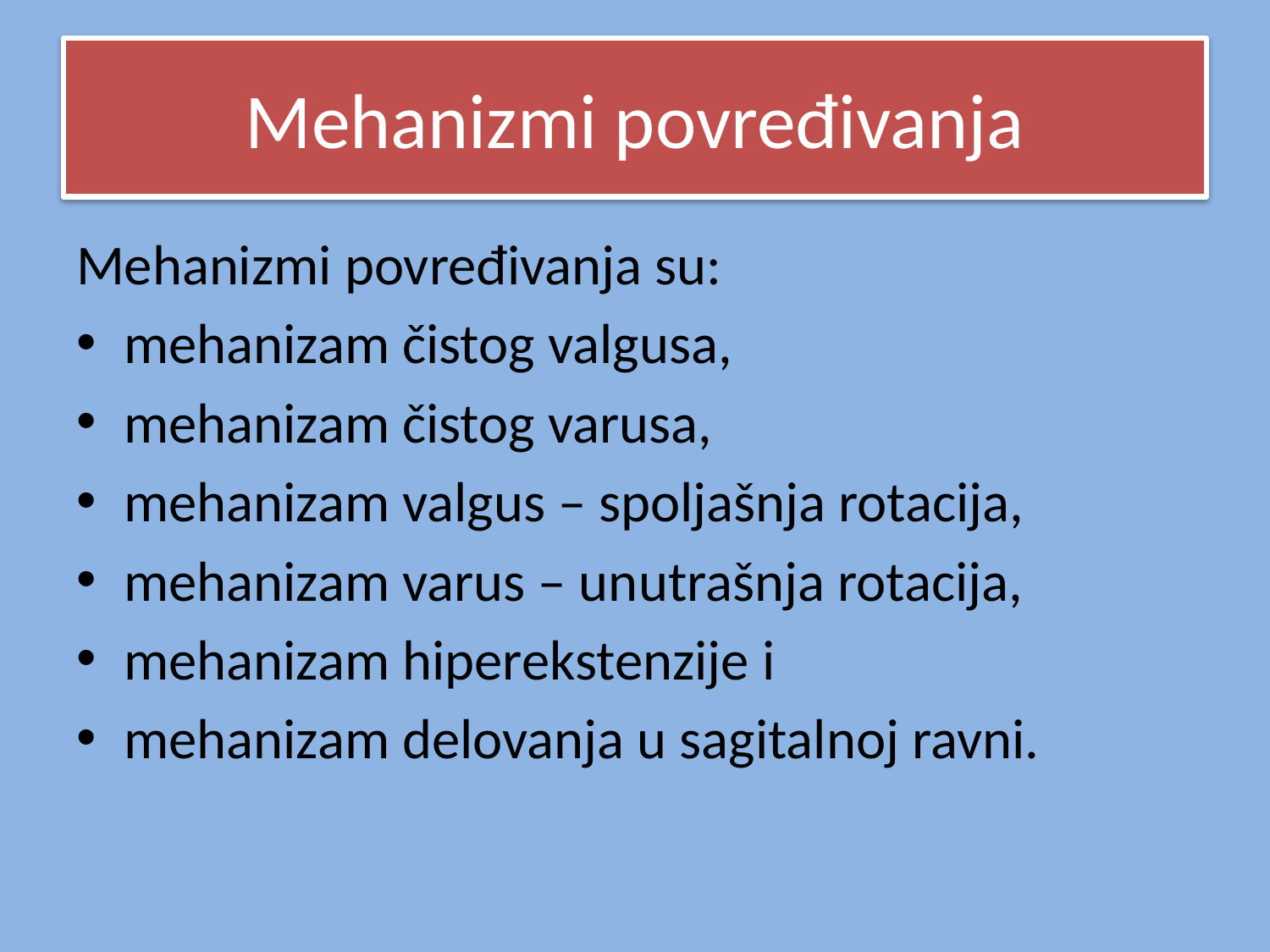

# Mehanizmi povređivanja
Mehanizmi povređivanja su:
mehanizam čistog valgusa,
mehanizam čistog varusa,
mehanizam valgus – spoljašnja rotacija,
mehanizam varus – unutrašnja rotacija,
mehanizam hiperekstenzije i
mehanizam delovanja u sagitalnoj ravni.